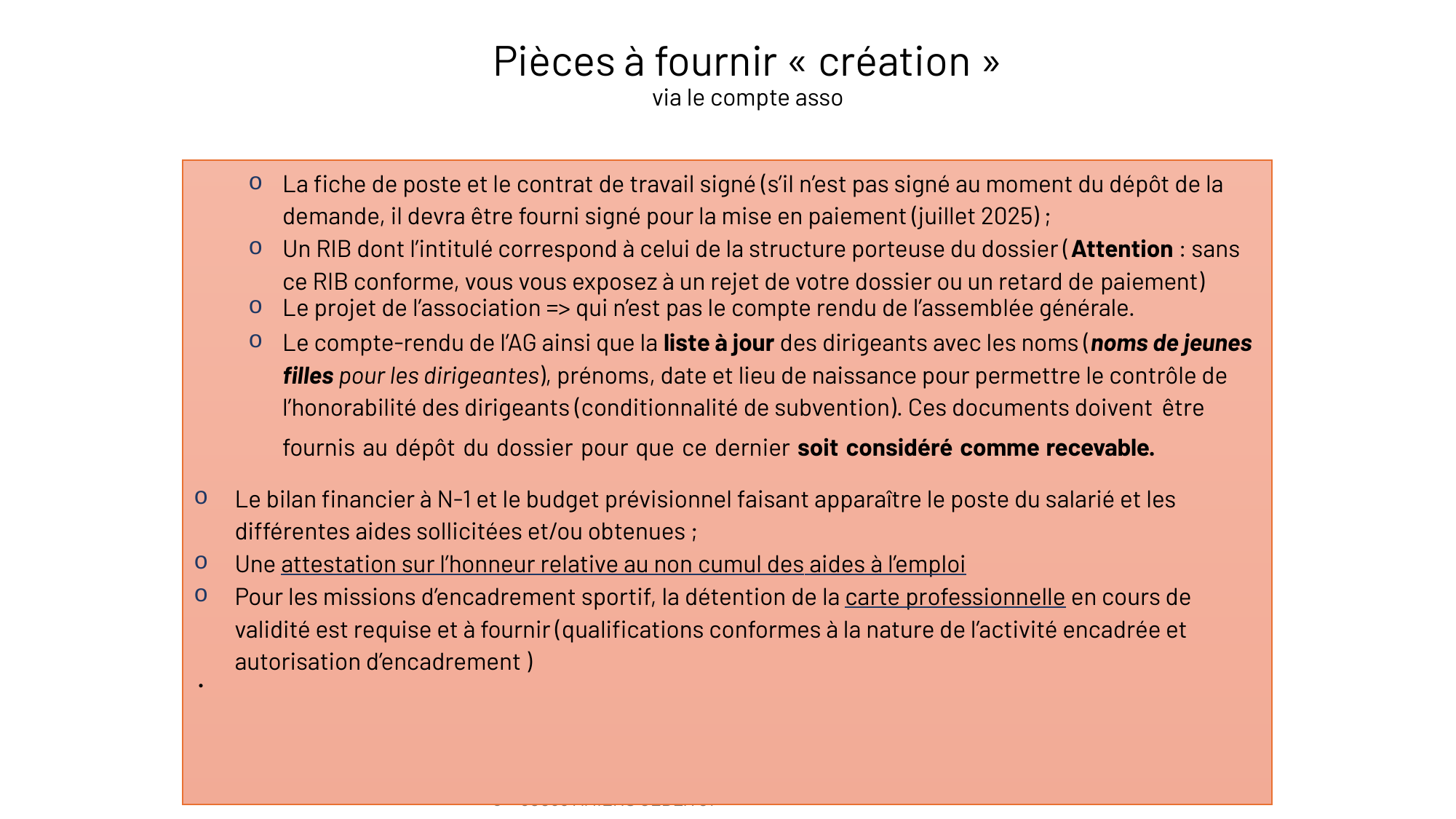

# Pièces à fournir « création » via le compte asso
La fiche de poste et le contrat de travail signé (s’il n’est pas signé au moment du dépôt de la demande, il devra être fourni signé pour la mise en paiement (juillet 2025) ;
Un RIB dont l’intitulé correspond à celui de la structure porteuse du dossier (Attention : sans ce RIB conforme, vous vous exposez à un rejet de votre dossier ou un retard de paiement)
Le projet de l’association => qui n’est pas le compte rendu de l’assemblée générale.
Le compte-rendu de l’AG ainsi que la liste à jour des dirigeants avec les noms (noms de jeunes filles pour les dirigeantes), prénoms, date et lieu de naissance pour permettre le contrôle de l’honorabilité des dirigeants (conditionnalité de subvention). Ces documents doivent être fournis au dépôt du dossier pour que ce dernier soit considéré comme recevable.
Le bilan financier à N-1 et le budget prévisionnel faisant apparaître le poste du salarié et les différentes aides sollicitées et/ou obtenues ;
Une attestation sur l’honneur relative au non cumul des aides à l’emploi
Pour les missions d’encadrement sportif, la détention de la carte professionnelle en cours de validité est requise et à fournir (qualifications conformes à la nature de l’activité encadrée et autorisation d’encadrement )

DRAJES HAUTS-DE-FRANCE - 20 square Friant "les 4 chênes" - 80039 AMIENS CEDEX 01